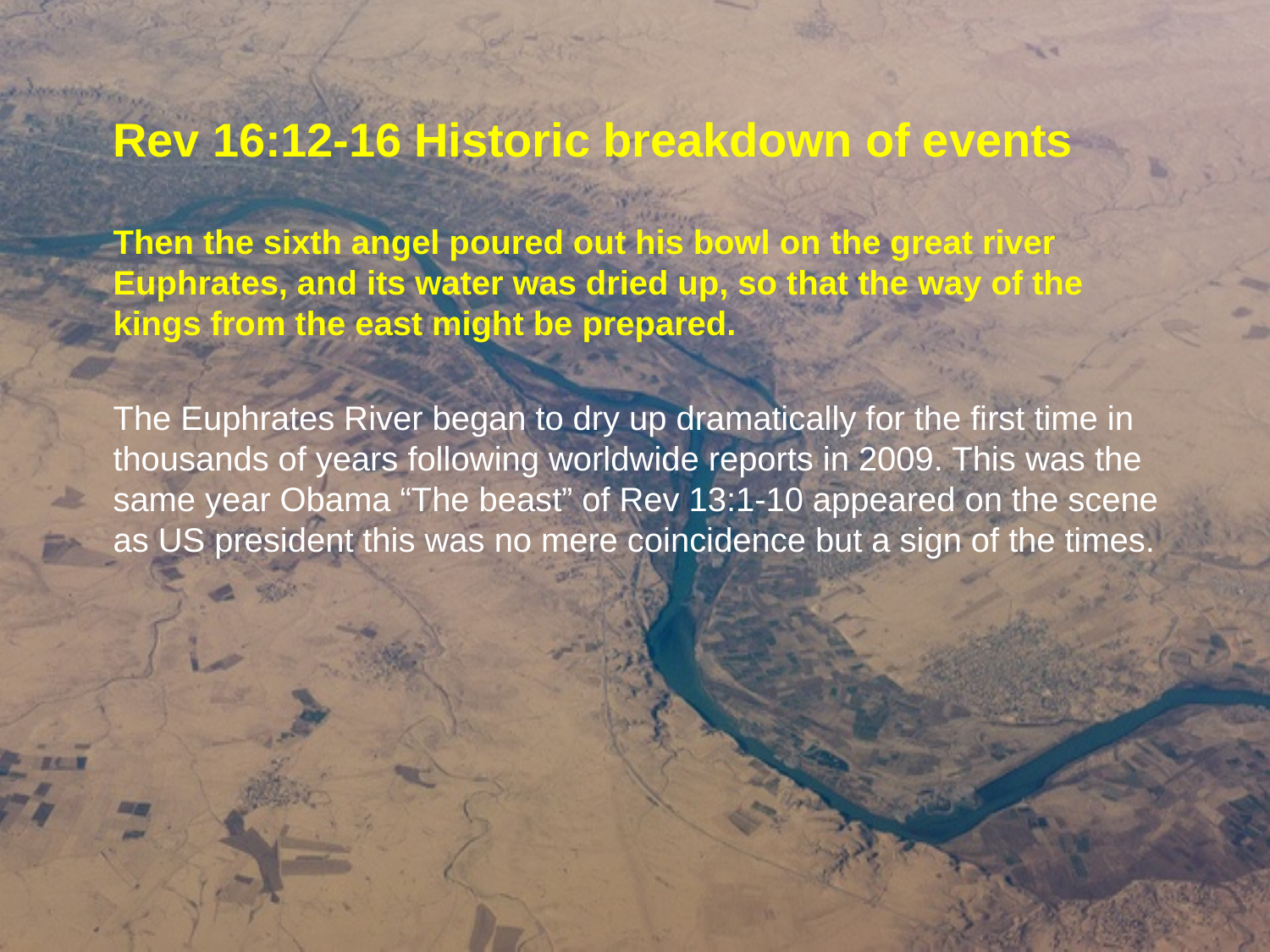

Rev 16:12-16 Historic breakdown of events

Then the sixth angel poured out his bowl on the great river Euphrates, and its water was dried up, so that the way of the kings from the east might be prepared.

The Euphrates River began to dry up dramatically for the first time in thousands of years following worldwide reports in 2009. This was the same year Obama “The beast” of Rev 13:1-10 appeared on the scene as US president this was no mere coincidence but a sign of the times.